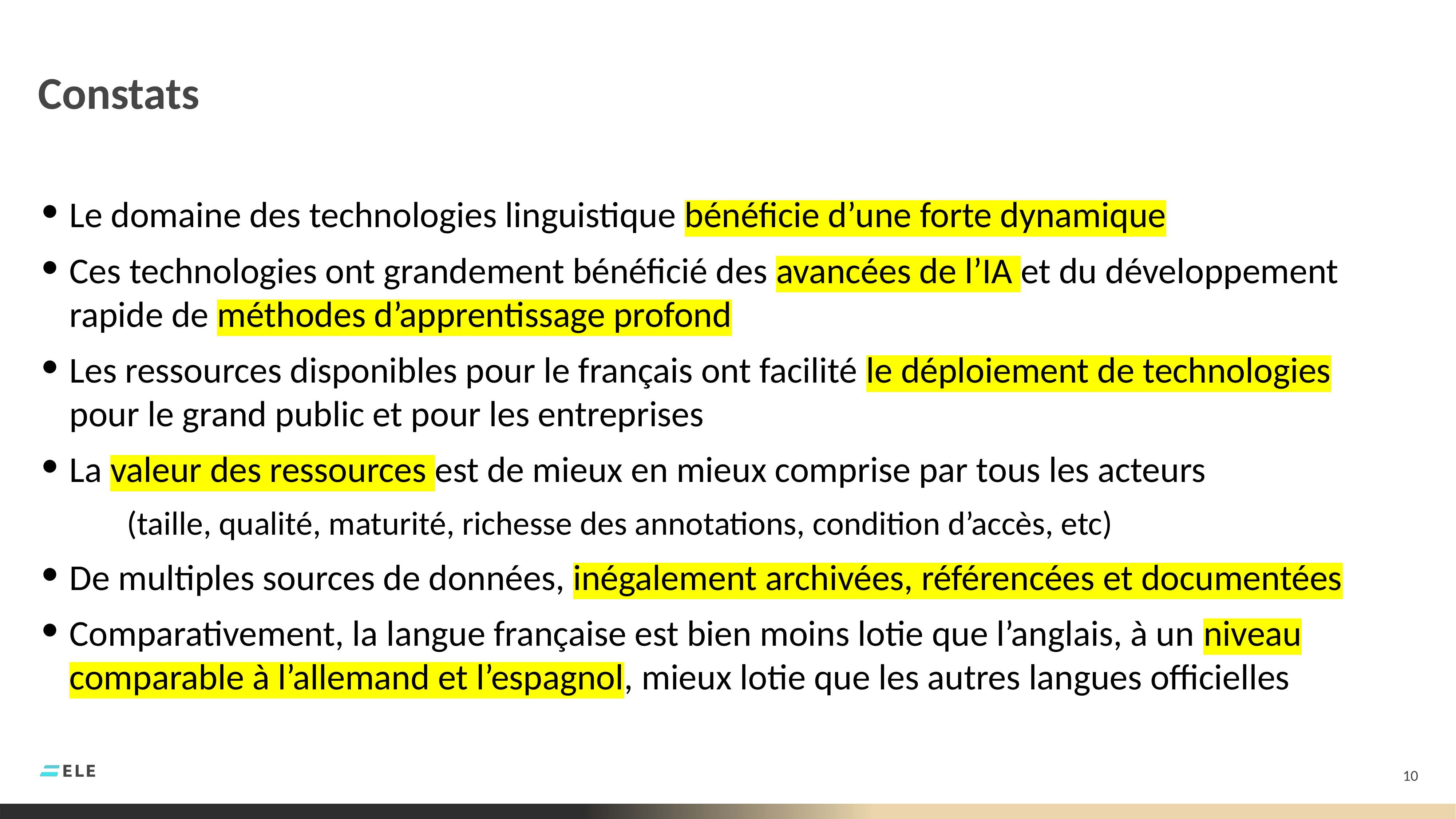

# Constats
Le domaine des technologies linguistique bénéficie d’une forte dynamique
Ces technologies ont grandement bénéficié des avancées de l’IA et du développement rapide de méthodes d’apprentissage profond
Les ressources disponibles pour le français ont facilité le déploiement de technologies pour le grand public et pour les entreprises
La valeur des ressources est de mieux en mieux comprise par tous les acteurs
	(taille, qualité, maturité, richesse des annotations, condition d’accès, etc)
De multiples sources de données, inégalement archivées, référencées et documentées
Comparativement, la langue française est bien moins lotie que l’anglais, à un niveau comparable à l’allemand et l’espagnol, mieux lotie que les autres langues officielles

10